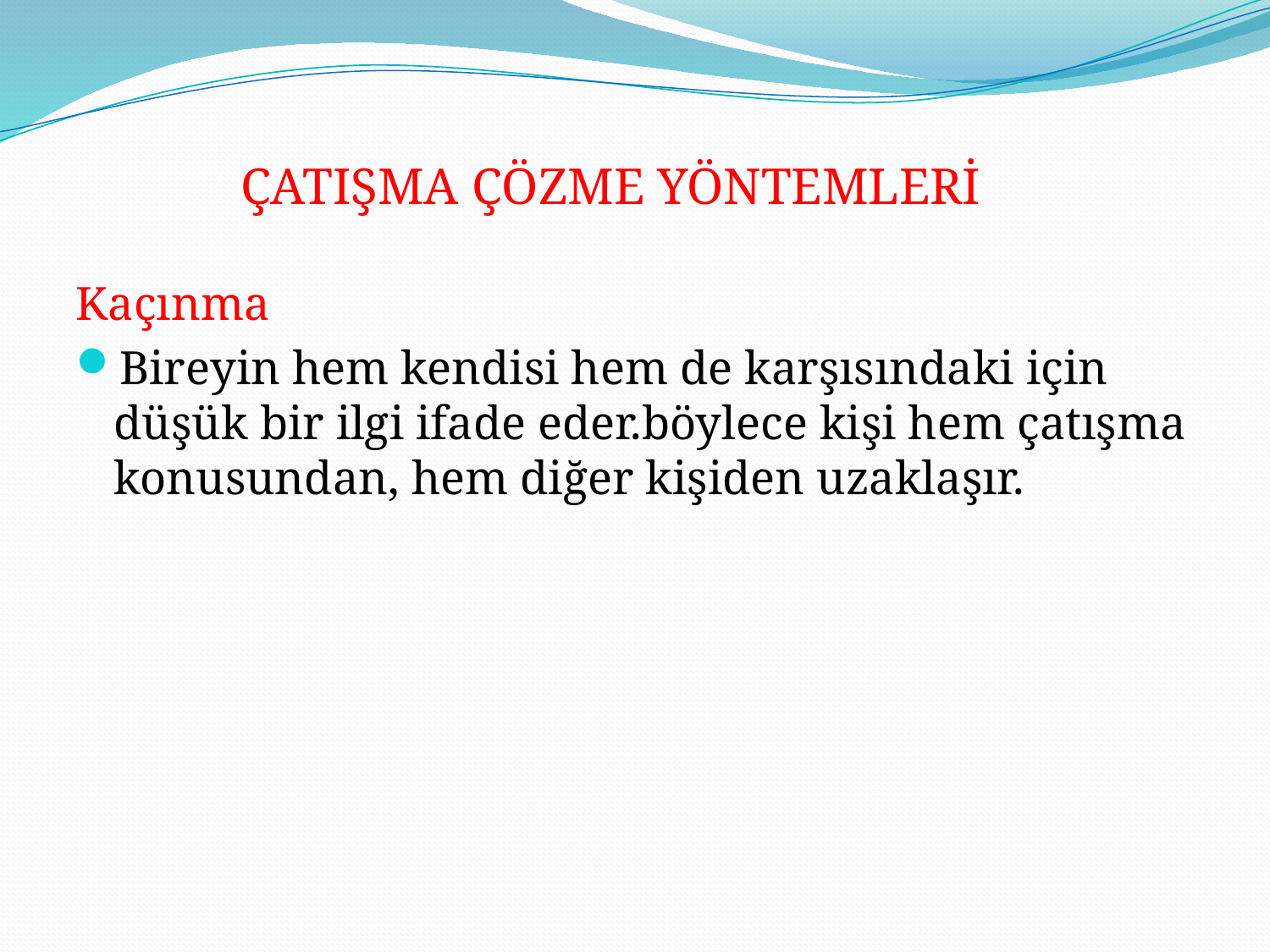

ÇATIŞMA ÇÖZME YÖNTEMLERİ
Kaçınma
Bireyin hem kendisi hem de karşısındaki için düşük bir ilgi ifade eder.böylece kişi hem çatışma konusundan, hem diğer kişiden uzaklaşır.